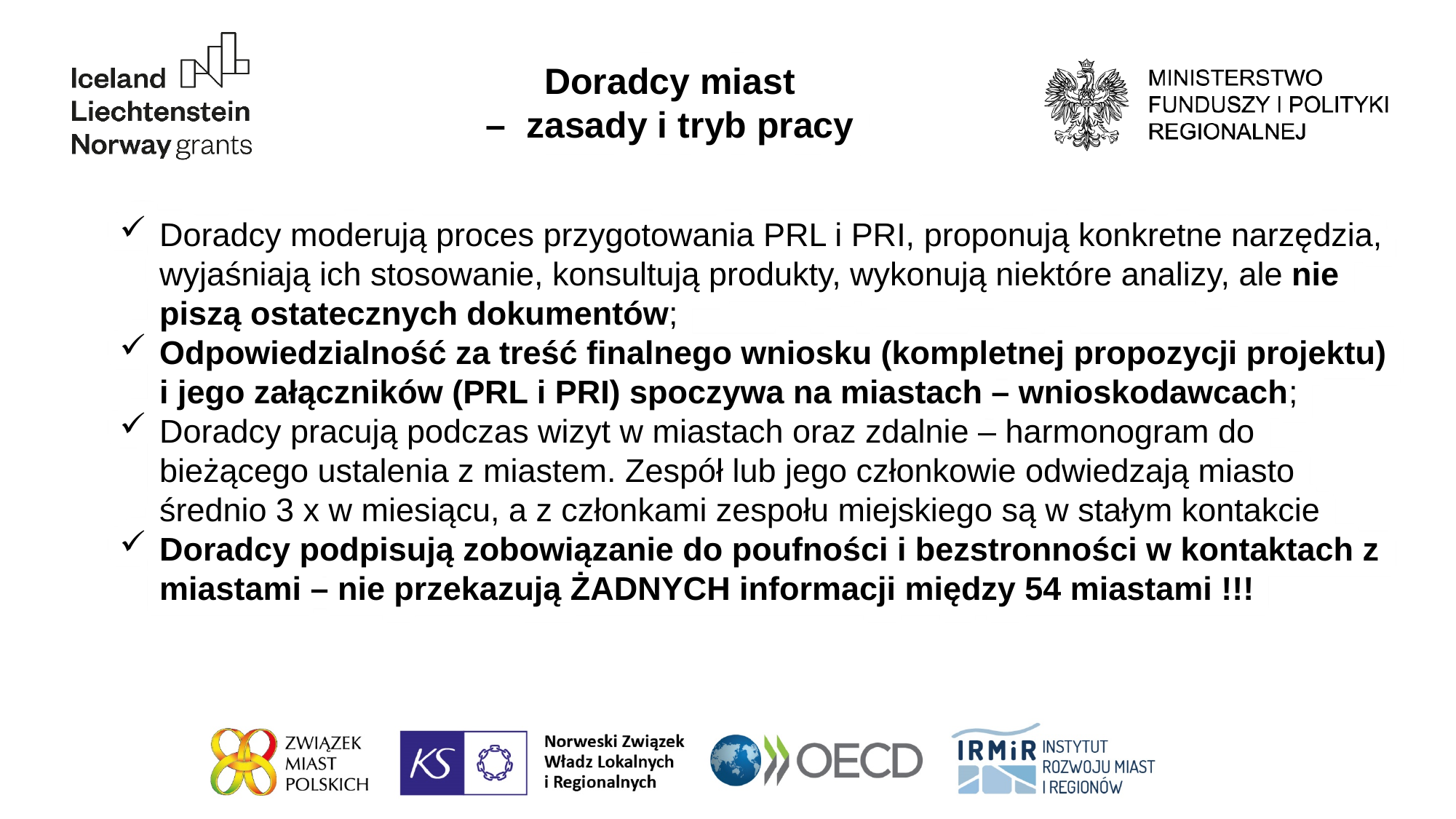

Doradcy miast
–  zasady i tryb pracy
Doradcy moderują proces przygotowania PRL i PRI, proponują konkretne narzędzia, wyjaśniają ich stosowanie, konsultują produkty, wykonują niektóre analizy, ale nie piszą ostatecznych dokumentów;
Odpowiedzialność za treść finalnego wniosku (kompletnej propozycji projektu) i jego załączników (PRL i PRI) spoczywa na miastach – wnioskodawcach;
Doradcy pracują podczas wizyt w miastach oraz zdalnie – harmonogram do bieżącego ustalenia z miastem. Zespół lub jego członkowie odwiedzają miasto średnio 3 x w miesiącu, a z członkami zespołu miejskiego są w stałym kontakcie
Doradcy podpisują zobowiązanie do poufności i bezstronności w kontaktach z miastami – nie przekazują ŻADNYCH informacji między 54 miastami !!!